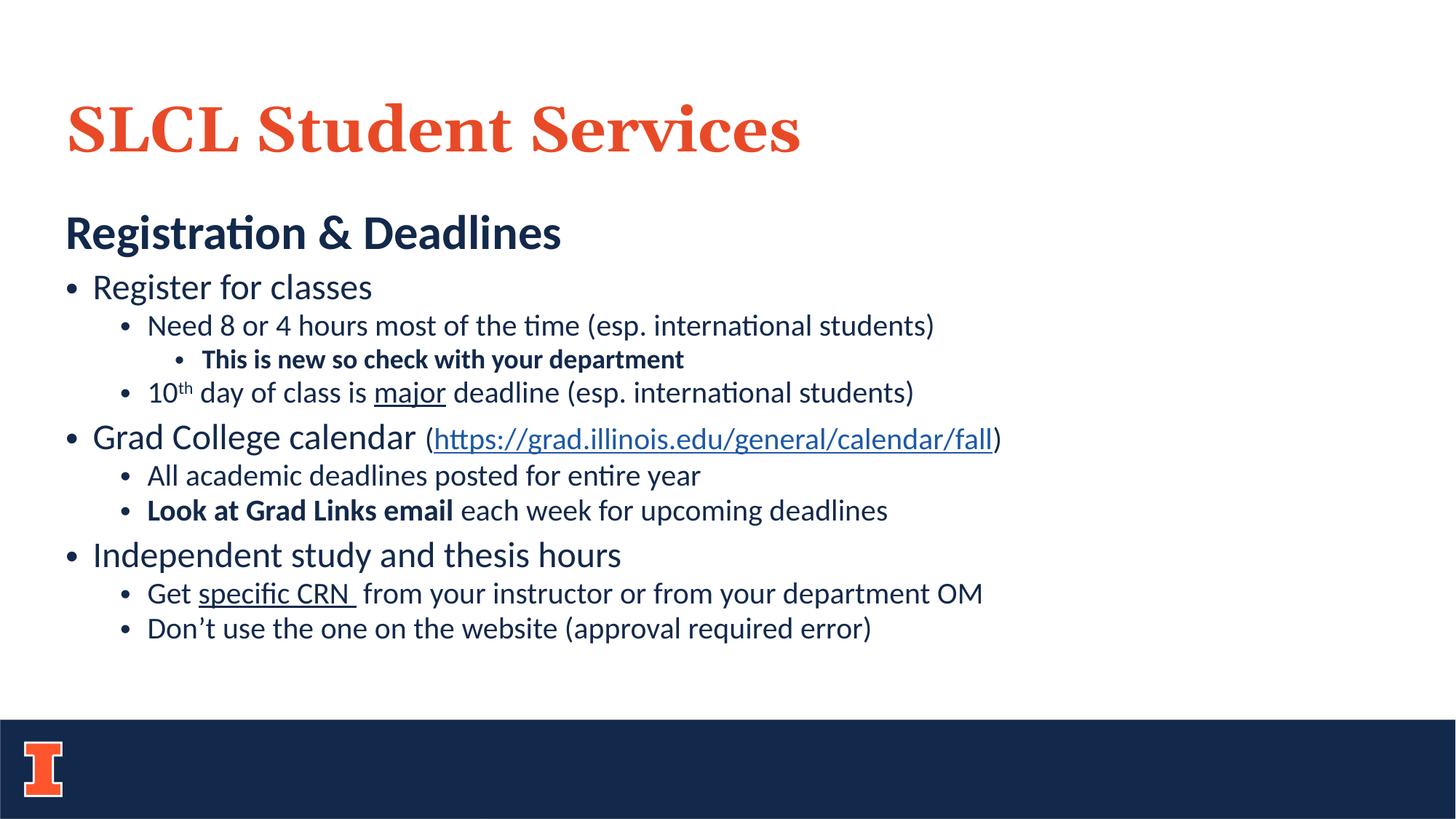

SLCL Student Services
Registration & Deadlines
Register for classes
Need 8 or 4 hours most of the time (esp. international students)
This is new so check with your department
10th day of class is major deadline (esp. international students)
Grad College calendar (https://grad.illinois.edu/general/calendar/fall)
All academic deadlines posted for entire year
Look at Grad Links email each week for upcoming deadlines
Independent study and thesis hours
Get specific CRN  from your instructor or from your department OM
Don’t use the one on the website (approval required error)